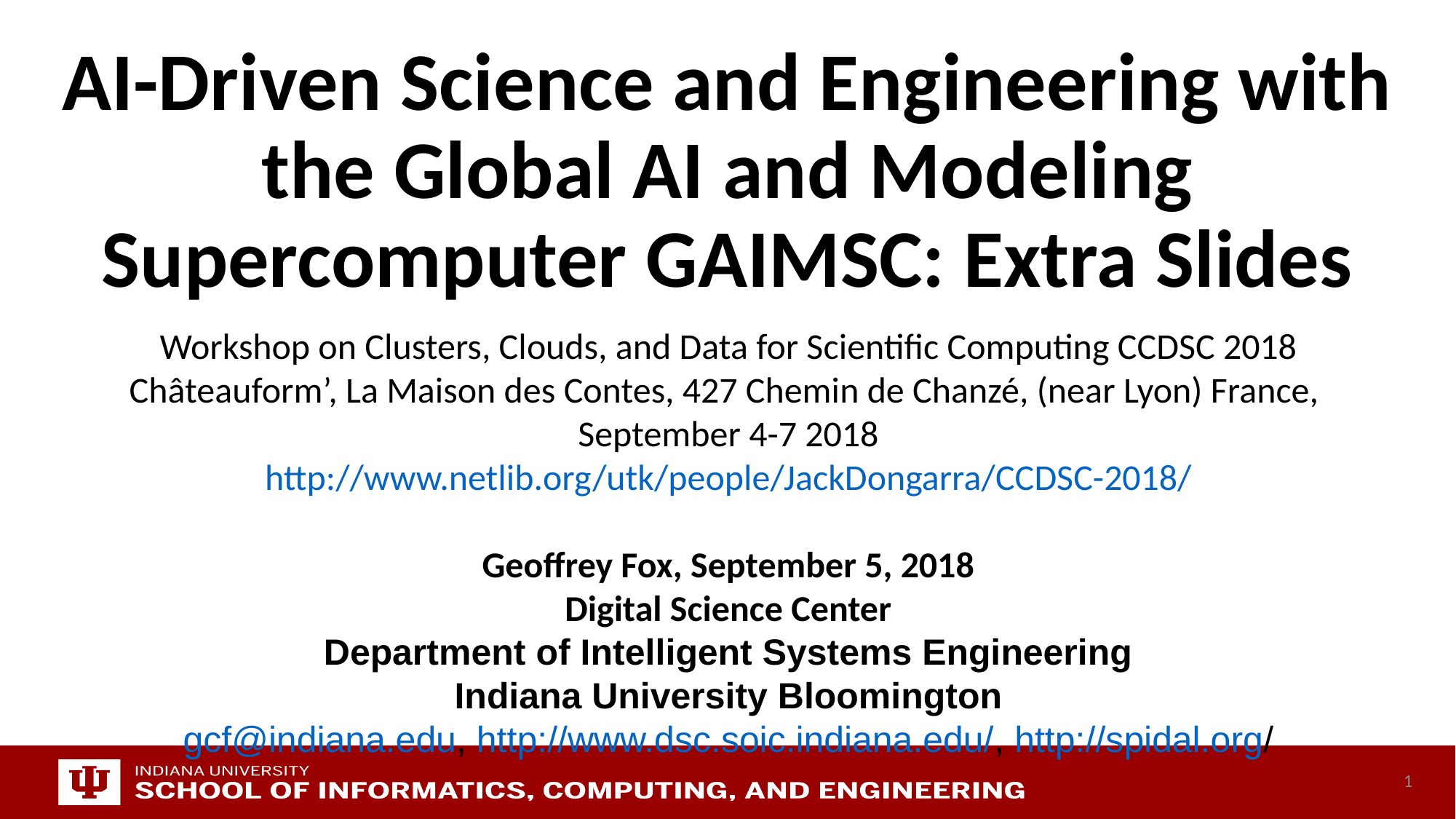

# AI-Driven Science and Engineering with the Global AI and Modeling Supercomputer GAIMSC: Extra Slides
Workshop on Clusters, Clouds, and Data for Scientific Computing CCDSC 2018
Châteauform’, La Maison des Contes, 427 Chemin de Chanzé, (near Lyon) France,
September 4-7 2018
http://www.netlib.org/utk/people/JackDongarra/CCDSC-2018/

Geoffrey Fox, September 5, 2018
Digital Science Center
Department of Intelligent Systems Engineering
Indiana University Bloomington
gcf@indiana.edu, http://www.dsc.soic.indiana.edu/, http://spidal.org/
1